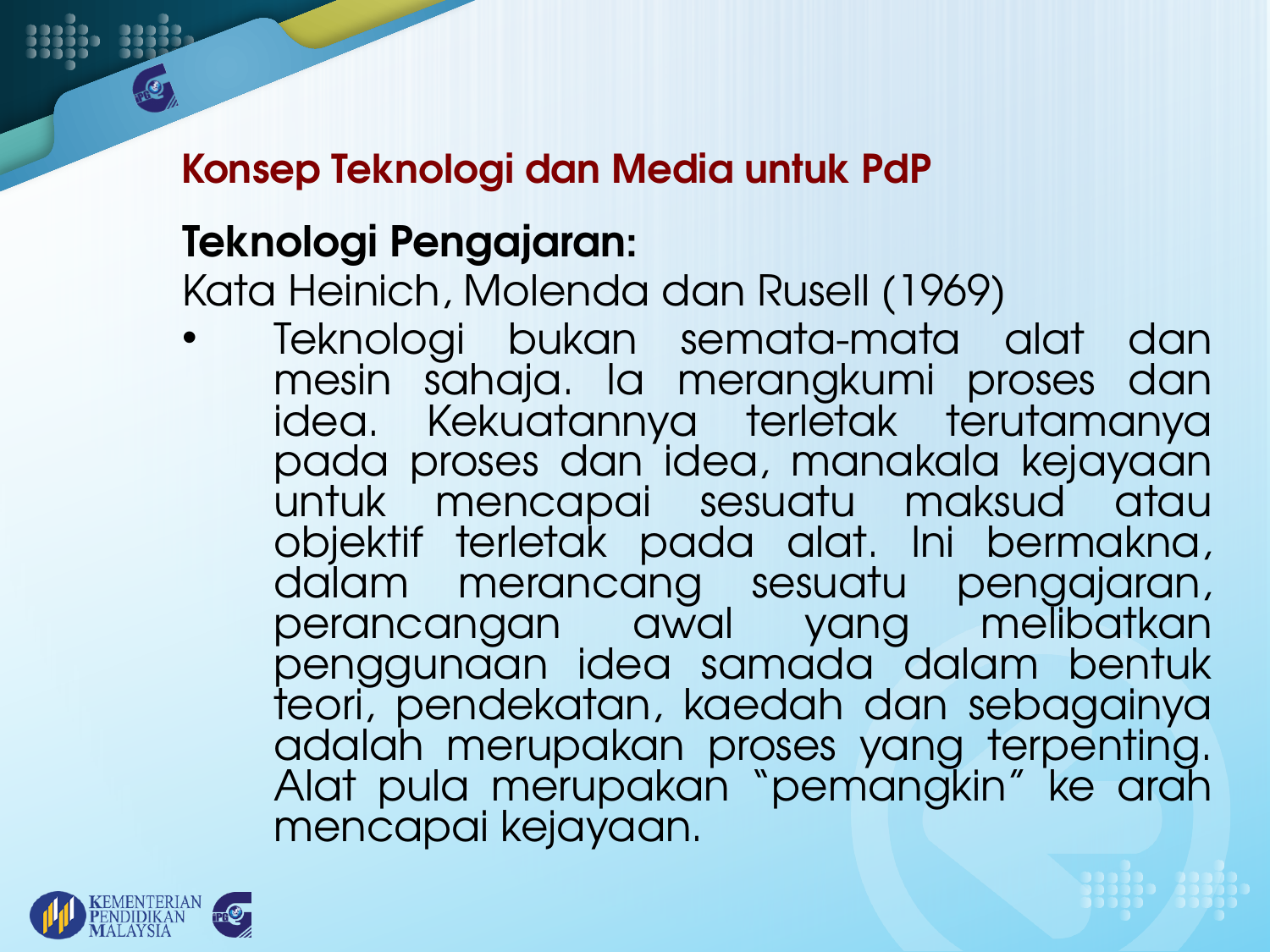

# Konsep Teknologi dan Media untuk PdP
Teknologi Pengajaran:
Kata Heinich, Molenda dan Rusell (1969)
Teknologi bukan semata-mata alat dan mesin sahaja. Ia merangkumi proses dan idea. Kekuatannya terletak terutamanya pada proses dan idea, manakala kejayaan untuk mencapai sesuatu maksud atau objektif terletak pada alat. Ini bermakna, dalam merancang sesuatu pengajaran, perancangan awal yang melibatkan penggunaan idea samada dalam bentuk teori, pendekatan, kaedah dan sebagainya adalah merupakan proses yang terpenting. Alat pula merupakan “pemangkin” ke arah mencapai kejayaan.